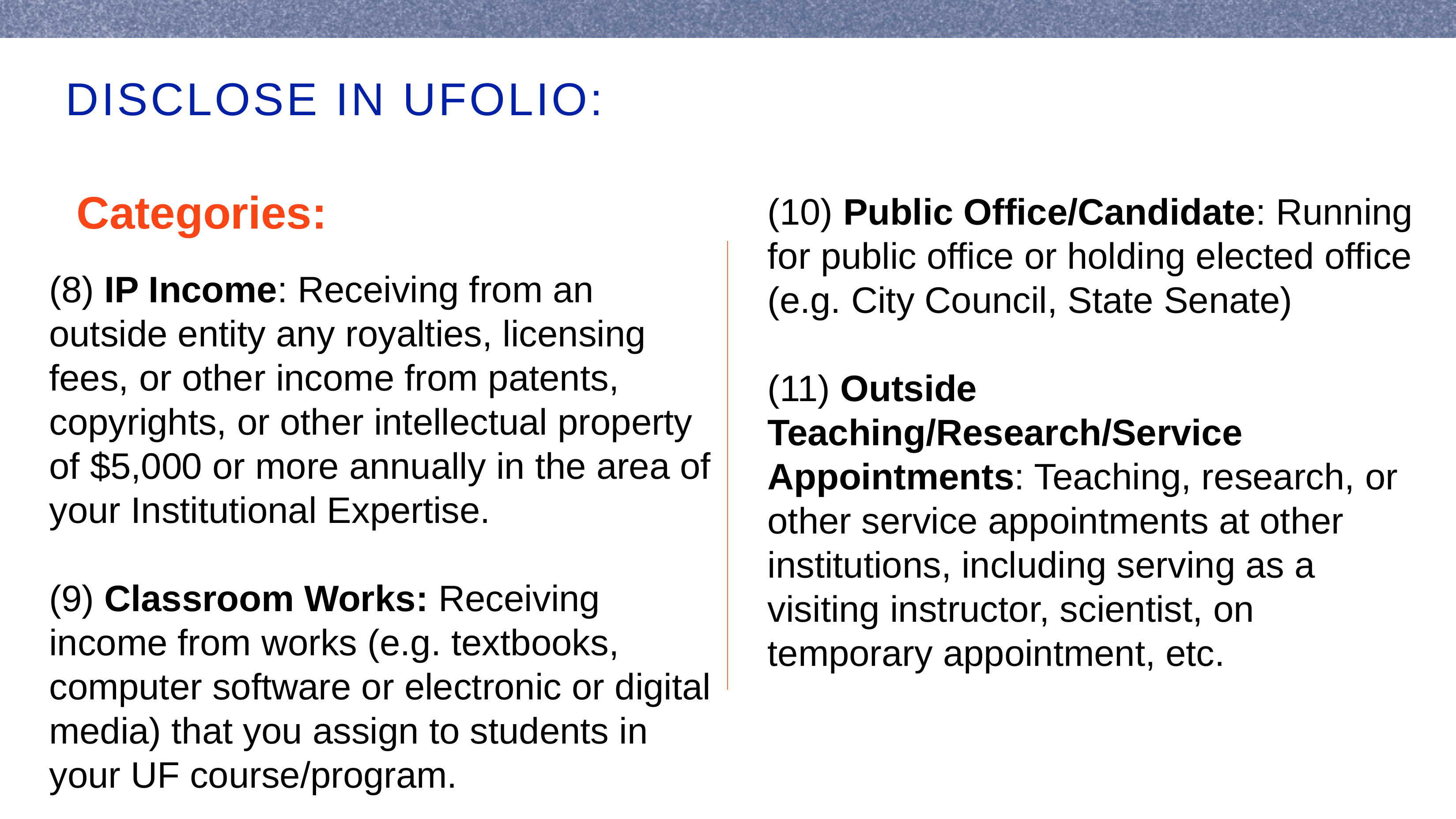

DISCLOSE IN UFOLIO:
Categories:
(10) Public Office/Candidate: Running for public office or holding elected office (e.g. City Council, State Senate)

(11) Outside Teaching/Research/Service Appointments: Teaching, research, or other service appointments at other institutions, including serving as a visiting instructor, scientist, on temporary appointment, etc.

(8) IP Income: Receiving from an outside entity any royalties, licensing fees, or other income from patents, copyrights, or other intellectual property of $5,000 or more annually in the area of your Institutional Expertise.

(9) Classroom Works: Receiving income from works (e.g. textbooks, computer software or electronic or digital media) that you assign to students in your UF course/program.